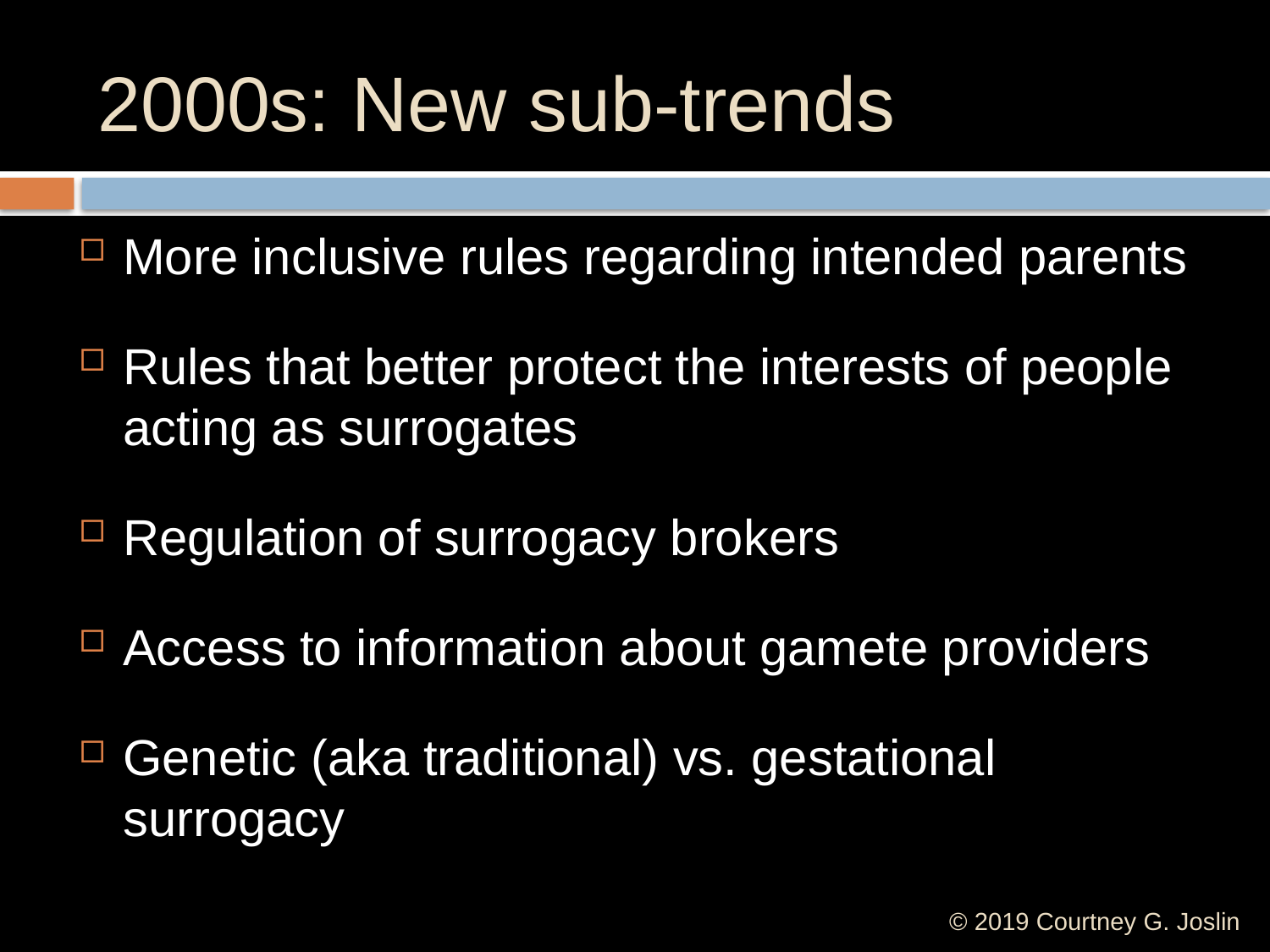

# 2000s: New sub-trends
More inclusive rules regarding intended parents

Rules that better protect the interests of people acting as surrogates

Regulation of surrogacy brokers

Access to information about gamete providers

Genetic (aka traditional) vs. gestational surrogacy

© 2019 Courtney G. Joslin